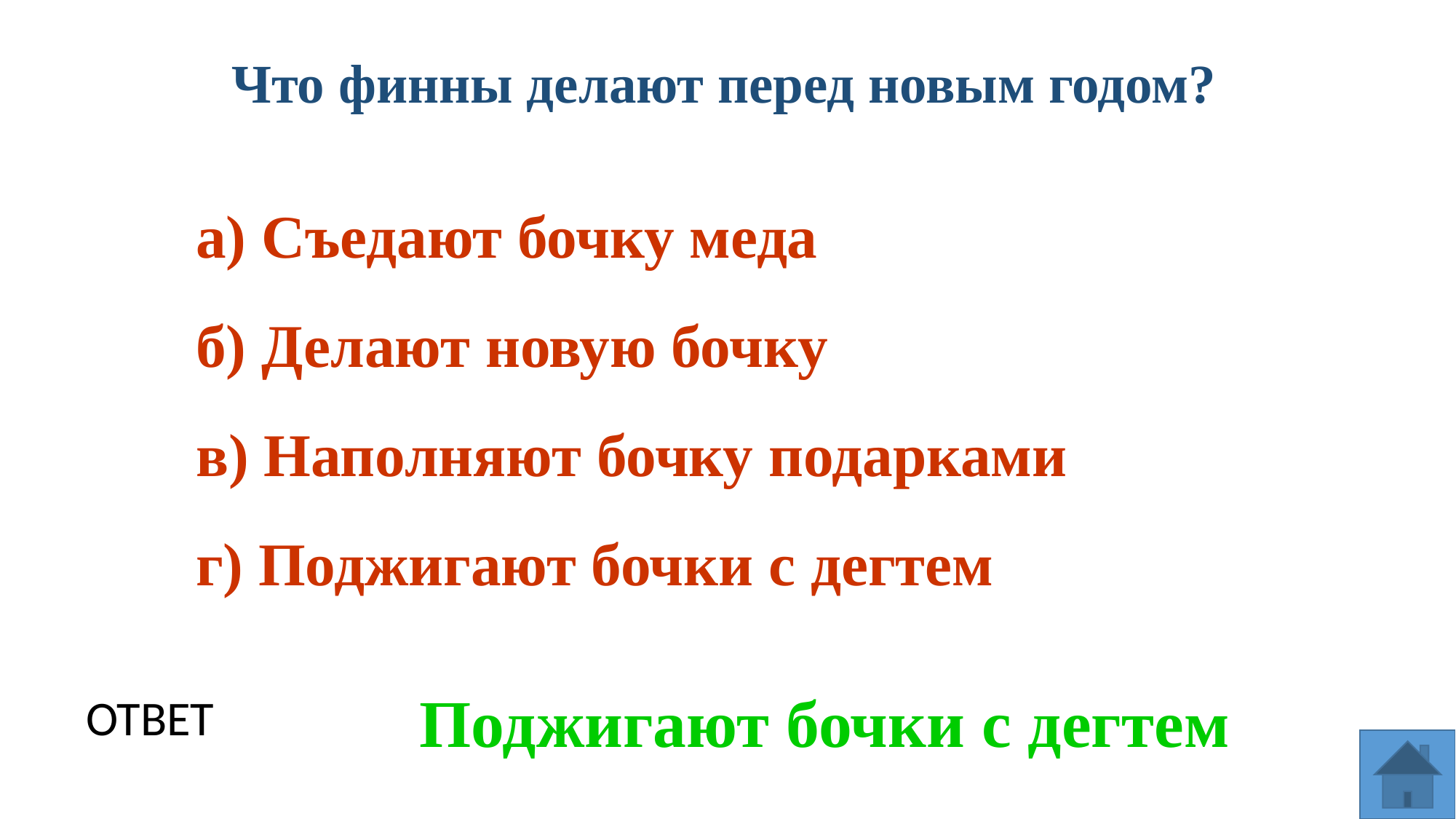

Что финны делают перед новым годом?
а) Съедают бочку меда
б) Делают новую бочку
в) Наполняют бочку подарками
г) Поджигают бочки с дегтем
Поджигают бочки с дегтем
ОТВЕТ